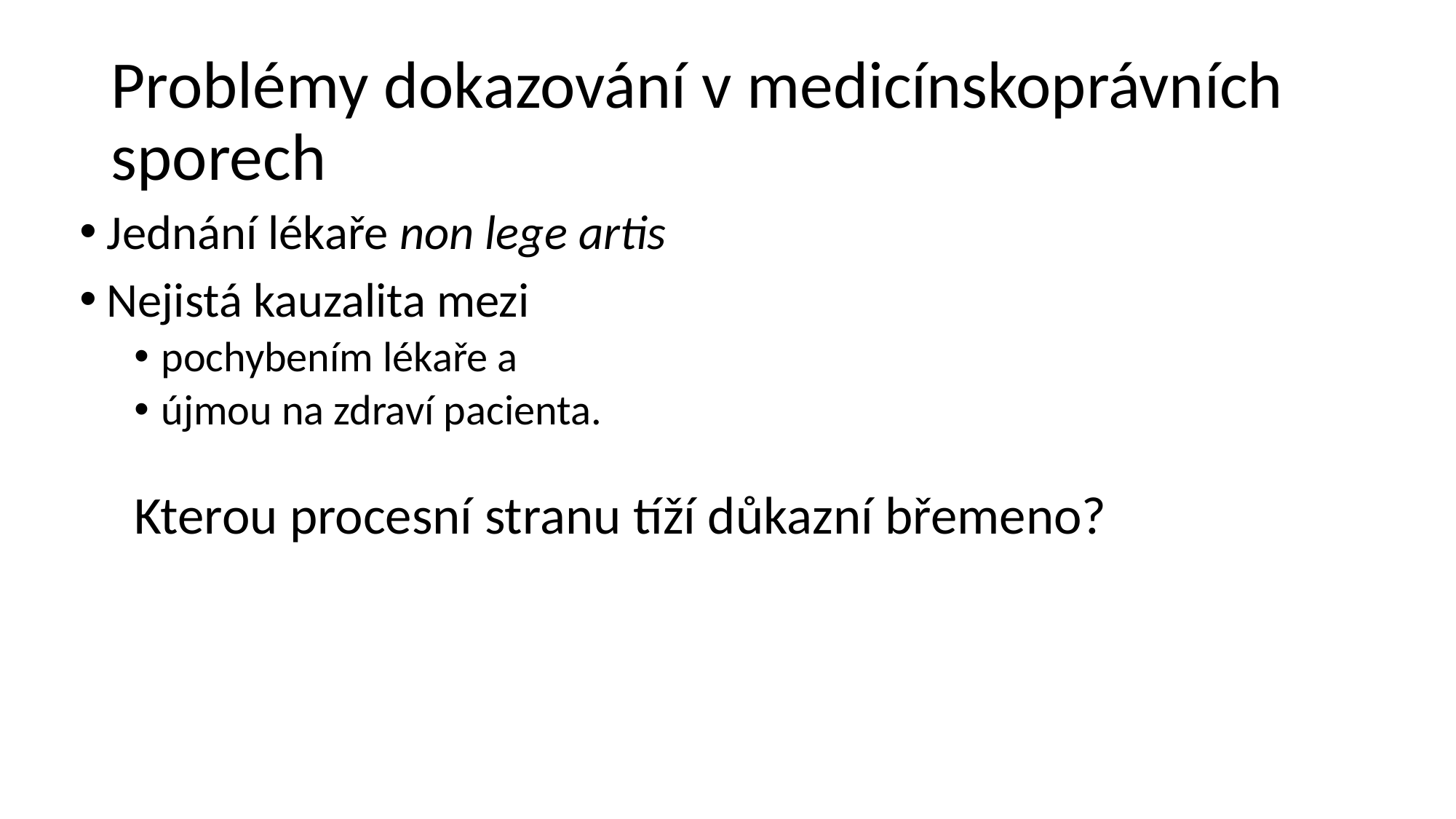

# Problémy dokazování v medicínskoprávních sporech
Jednání lékaře non lege artis
Nejistá kauzalita mezi
pochybením lékaře a
újmou na zdraví pacienta.

Kterou procesní stranu tíží důkazní břemeno?